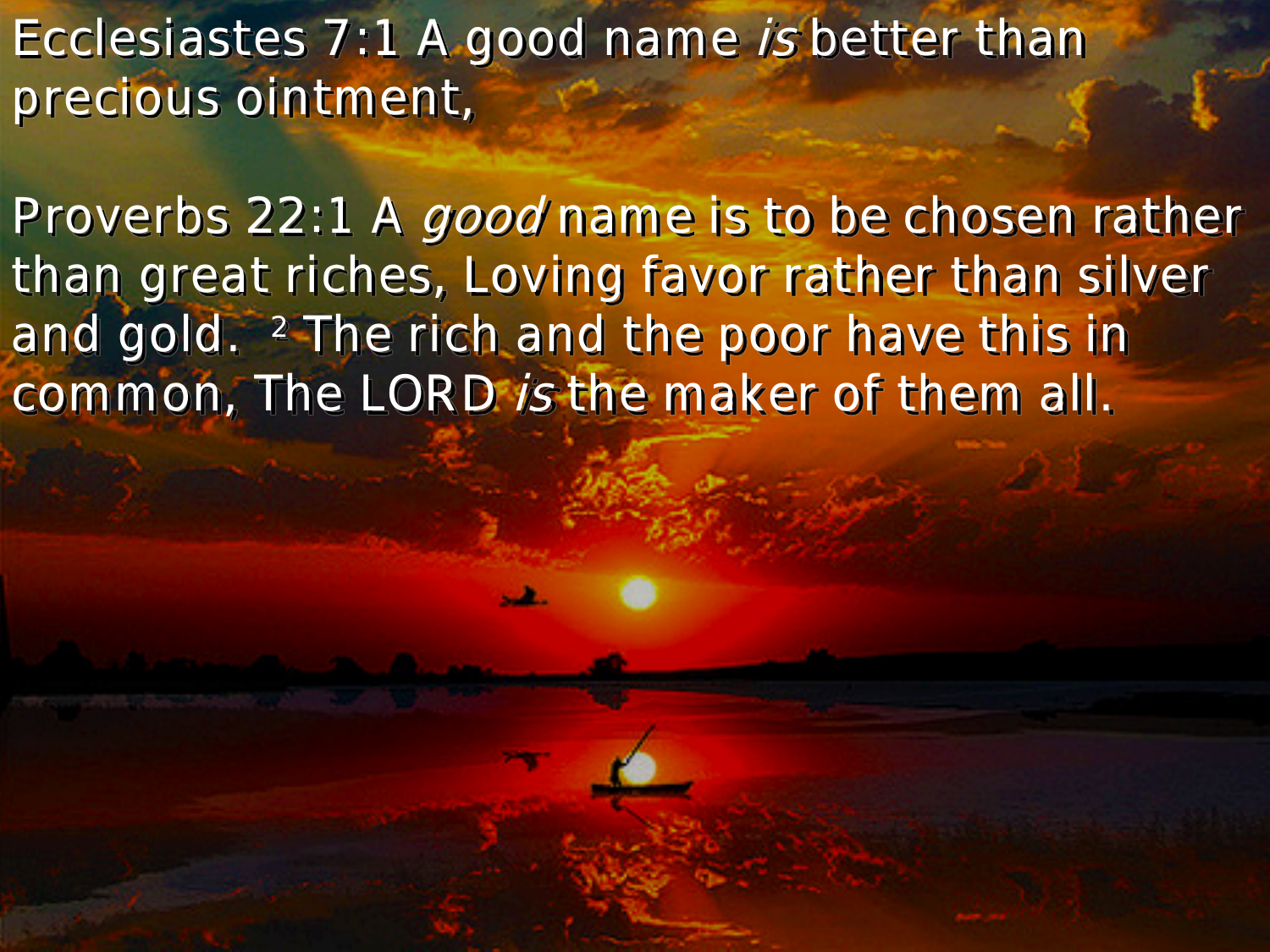

Ecclesiastes 7:1 A good name is better than precious ointment,

Proverbs 22:1 A good name is to be chosen rather than great riches, Loving favor rather than silver and gold.  2 The rich and the poor have this in common, The LORD is the maker of them all.